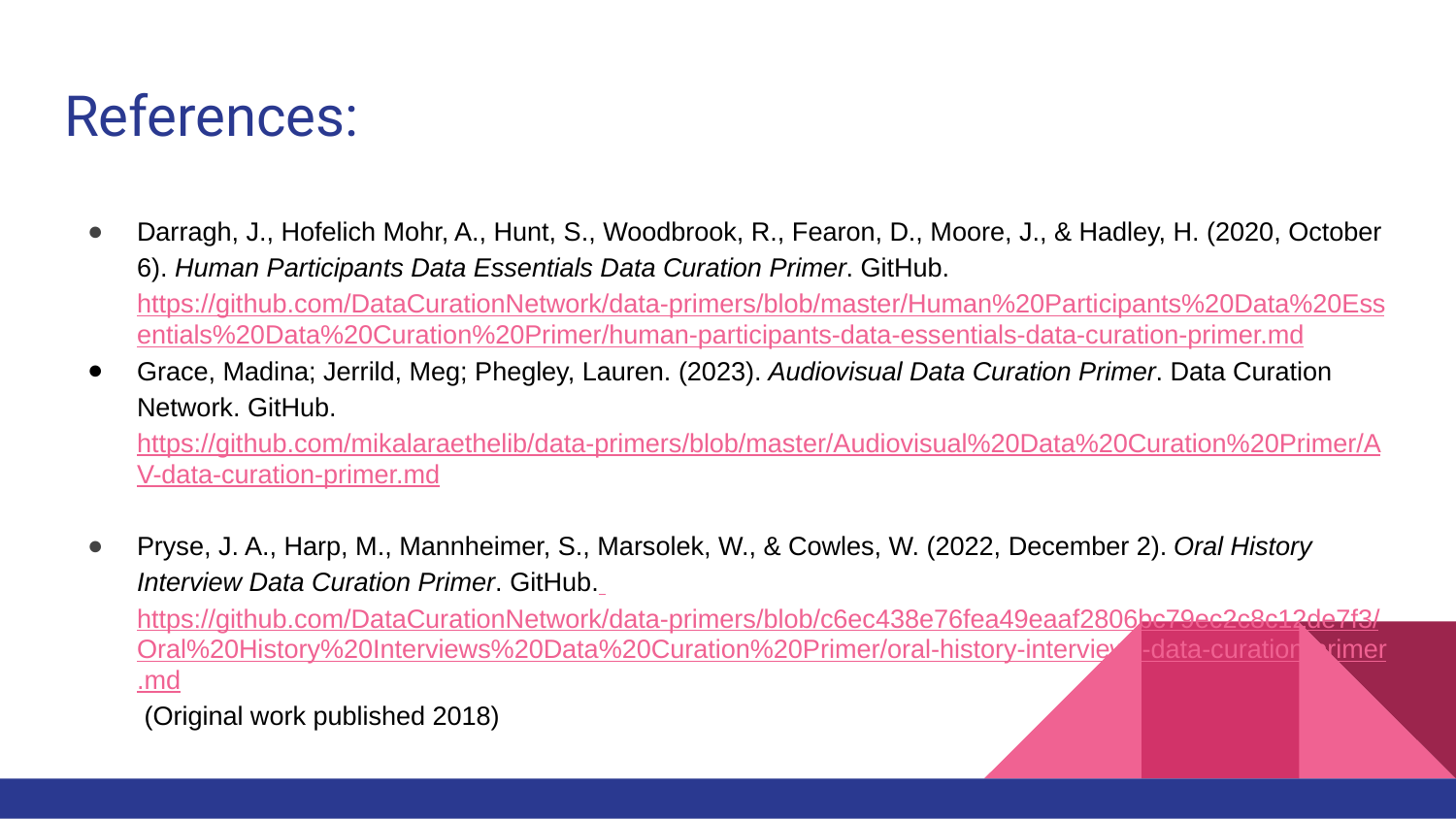

# References:
Darragh, J., Hofelich Mohr, A., Hunt, S., Woodbrook, R., Fearon, D., Moore, J., & Hadley, H. (2020, October 6). Human Participants Data Essentials Data Curation Primer. GitHub. https://github.com/DataCurationNetwork/data-primers/blob/master/Human%20Participants%20Data%20Essentials%20Data%20Curation%20Primer/human-participants-data-essentials-data-curation-primer.md
Grace, Madina; Jerrild, Meg; Phegley, Lauren. (2023). Audiovisual Data Curation Primer. Data Curation Network. GitHub. https://github.com/mikalaraethelib/data-primers/blob/master/Audiovisual%20Data%20Curation%20Primer/AV-data-curation-primer.md
Pryse, J. A., Harp, M., Mannheimer, S., Marsolek, W., & Cowles, W. (2022, December 2). Oral History Interview Data Curation Primer. GitHub. https://github.com/DataCurationNetwork/data-primers/blob/c6ec438e76fea49eaaf2806bc79ec2c8c12de7f3/Oral%20History%20Interviews%20Data%20Curation%20Primer/oral-history-interviews-data-curation-primer.md (Original work published 2018)